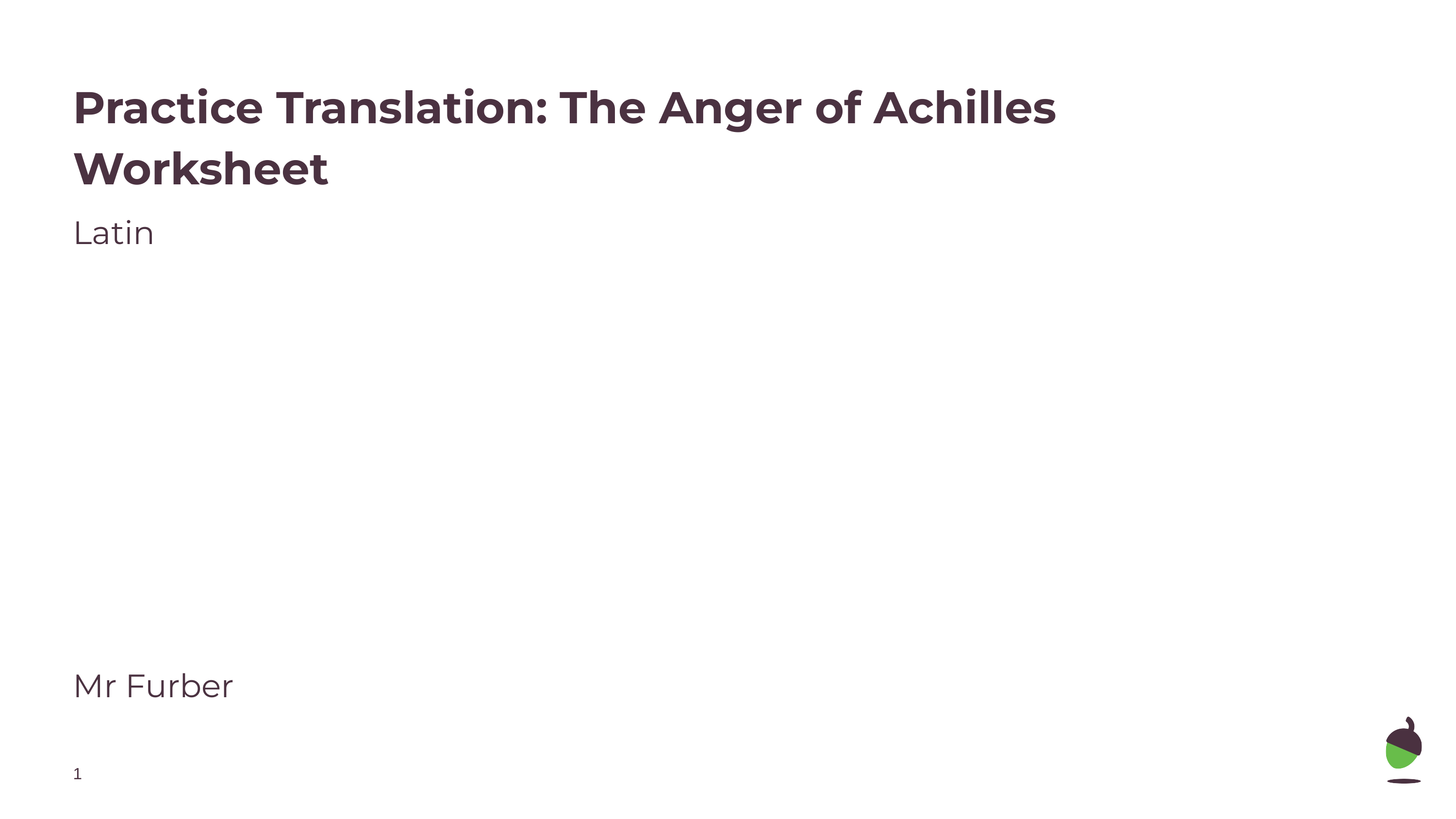

# Practice Translation: The Anger of Achilles
Worksheet
Latin
Mr Furber
1